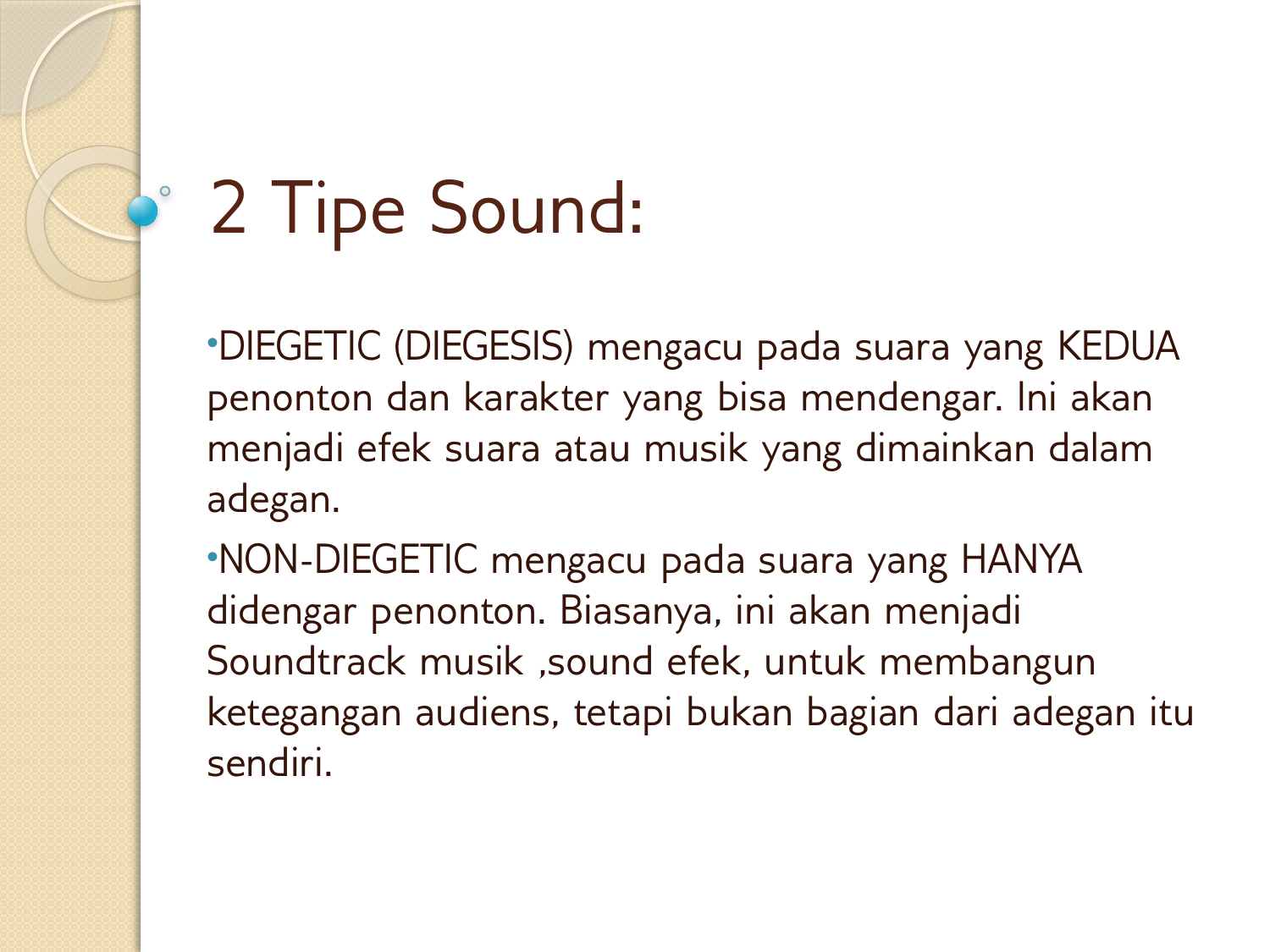

# 2 Tipe Sound:
DIEGETIC (DIEGESIS) mengacu pada suara yang KEDUA penonton dan karakter yang bisa mendengar. Ini akan menjadi efek suara atau musik yang dimainkan dalam adegan.
NON-DIEGETIC mengacu pada suara yang HANYA didengar penonton. Biasanya, ini akan menjadi Soundtrack musik ,sound efek, untuk membangun ketegangan audiens, tetapi bukan bagian dari adegan itu sendiri.